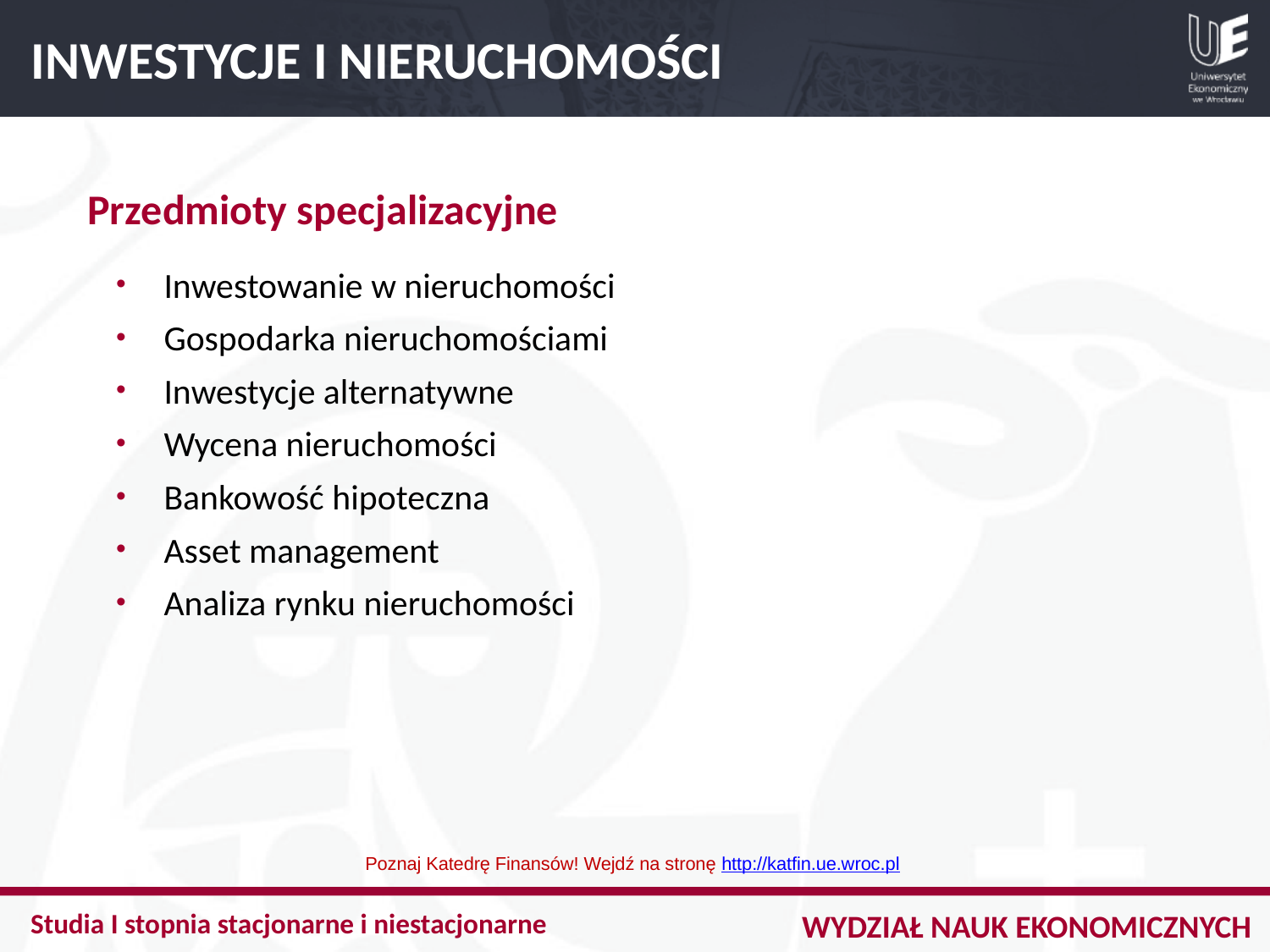

INWESTYCJE I NIERUCHOMOŚCI
Przedmioty specjalizacyjne
Inwestowanie w nieruchomości
Gospodarka nieruchomościami
Inwestycje alternatywne
Wycena nieruchomości
Bankowość hipoteczna
Asset management
Analiza rynku nieruchomości